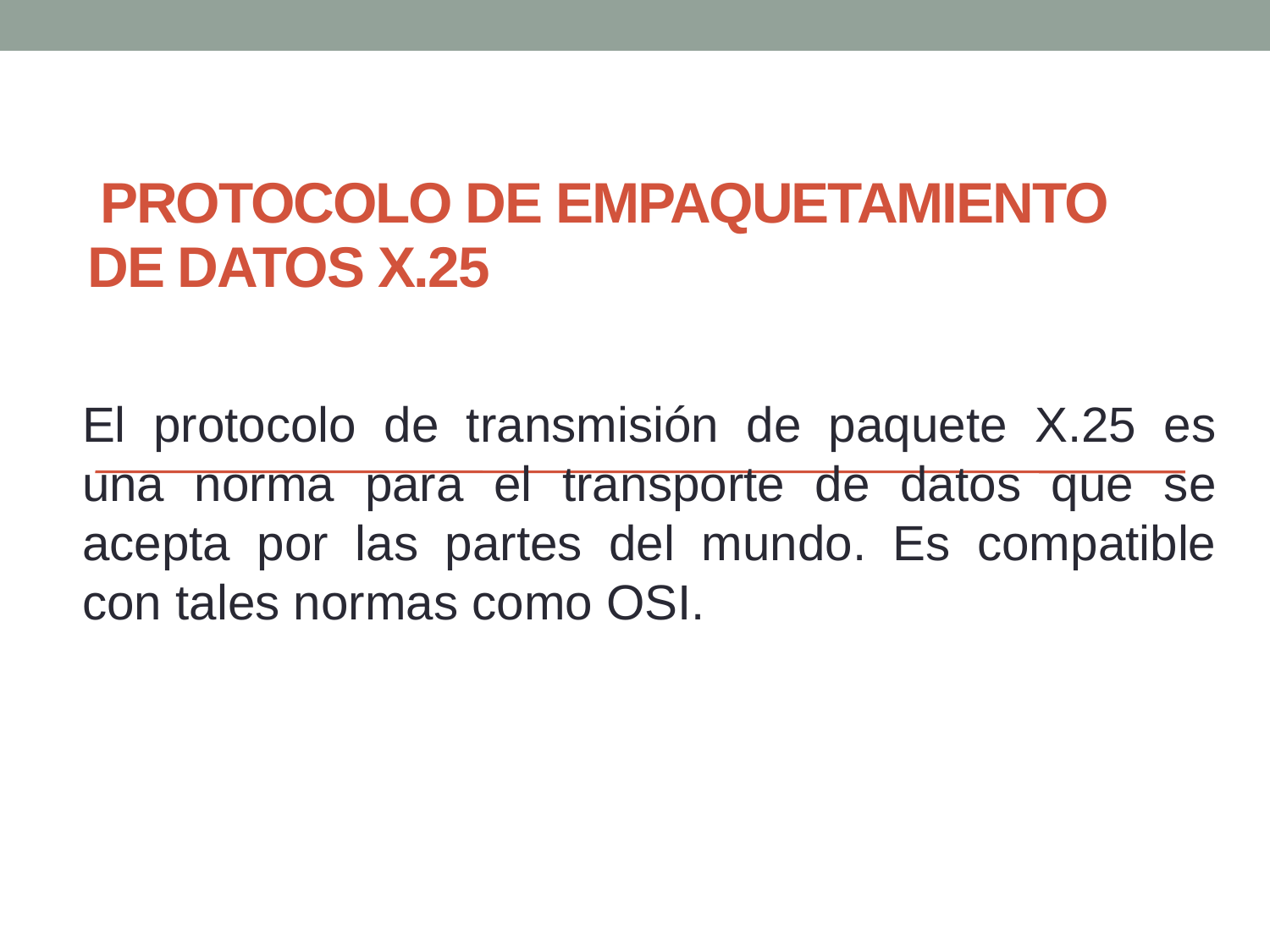

# PROTOCOLO DE EMPAQUETAMIENTO DE DATOS X.25
El protocolo de transmisión de paquete X.25 es una norma para el transporte de datos que se acepta por las partes del mundo. Es compatible con tales normas como OSI.